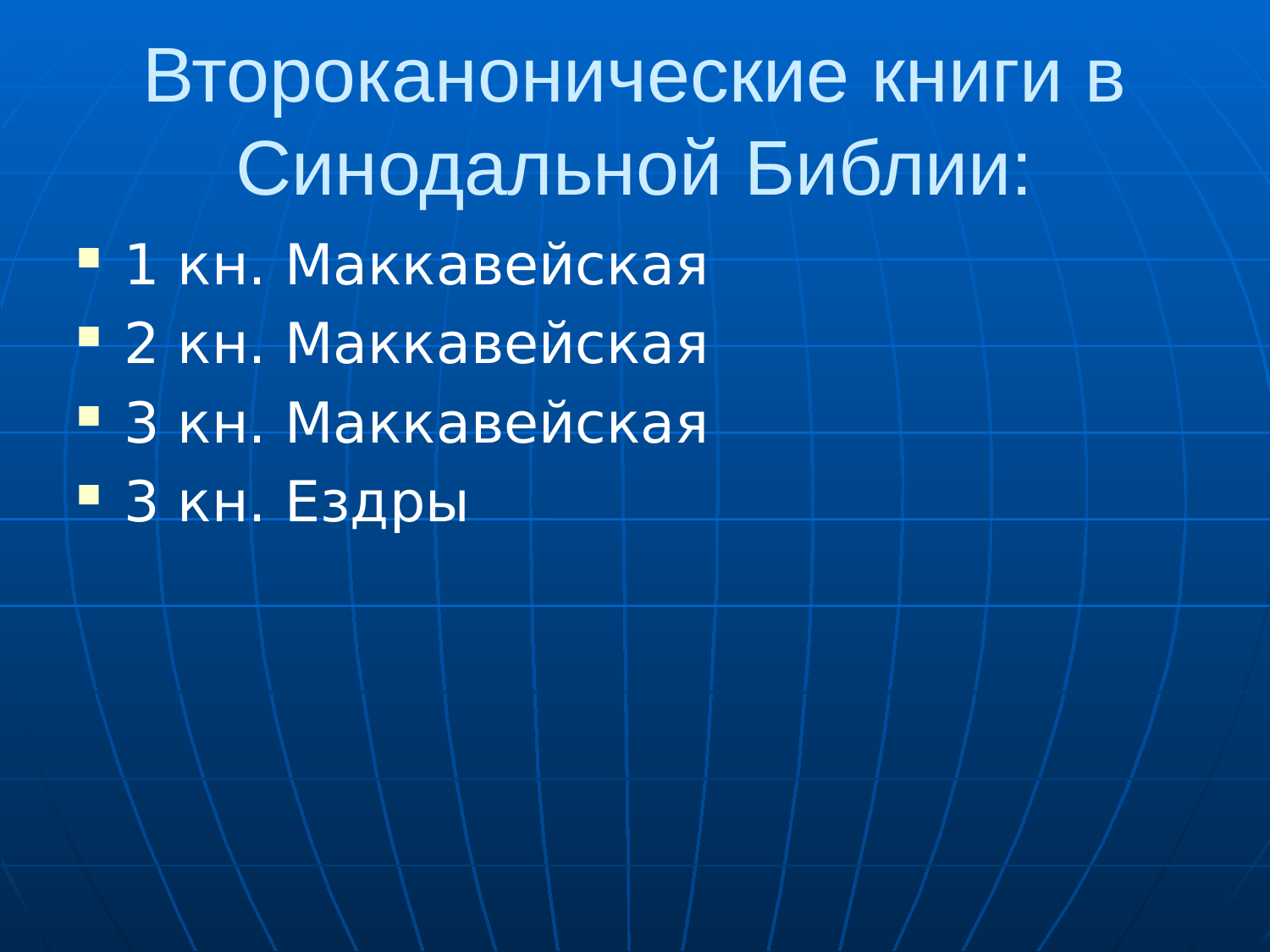

# Второканонические книги в Синодальной Библии:
1 кн. Маккавейская
2 кн. Маккавейская
3 кн. Маккавейская
3 кн. Ездры